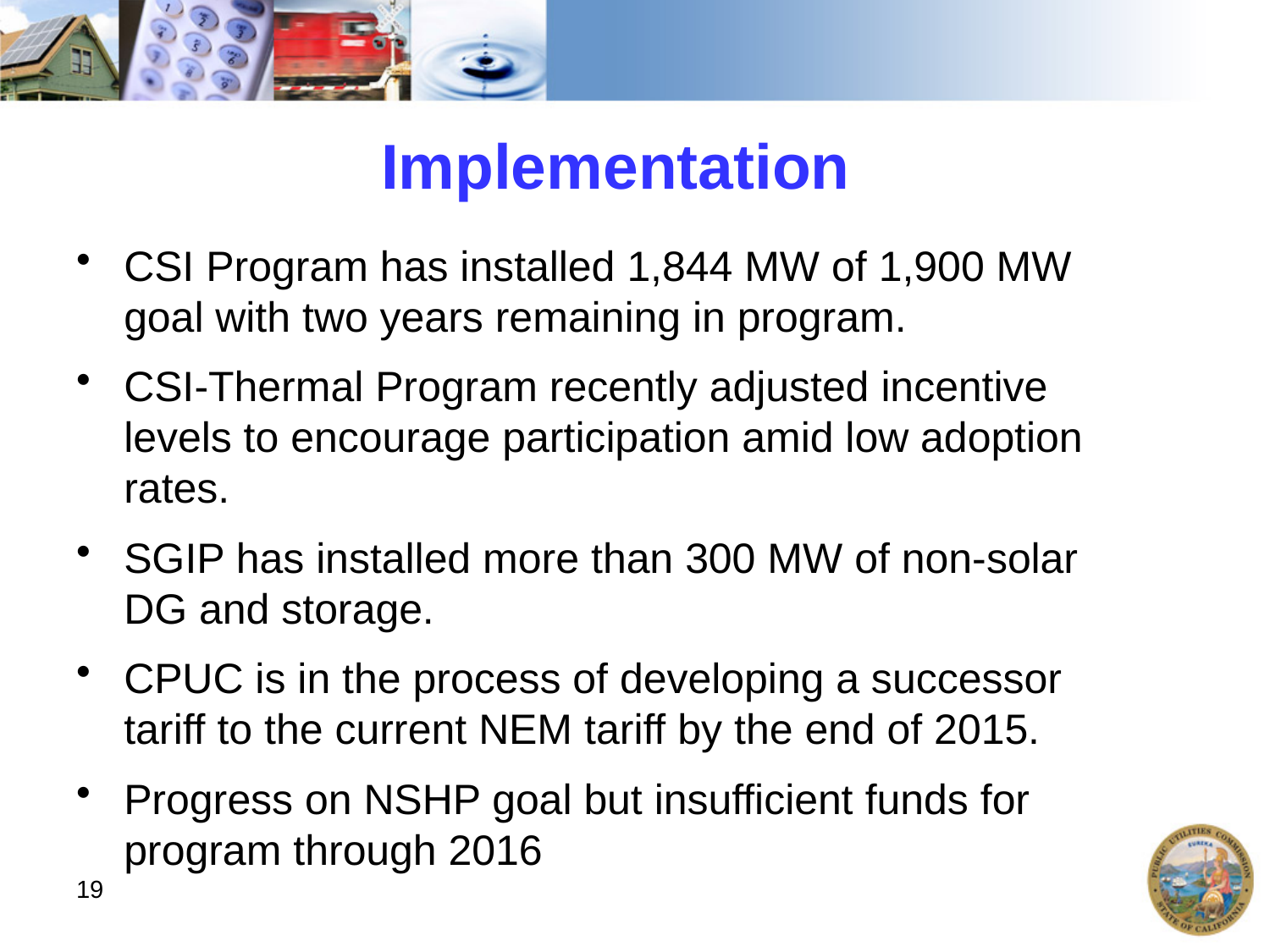

# Implementation
CSI Program has installed 1,844 MW of 1,900 MW goal with two years remaining in program.
CSI-Thermal Program recently adjusted incentive levels to encourage participation amid low adoption rates.
SGIP has installed more than 300 MW of non-solar DG and storage.
CPUC is in the process of developing a successor tariff to the current NEM tariff by the end of 2015.
Progress on NSHP goal but insufficient funds for program through 2016
19